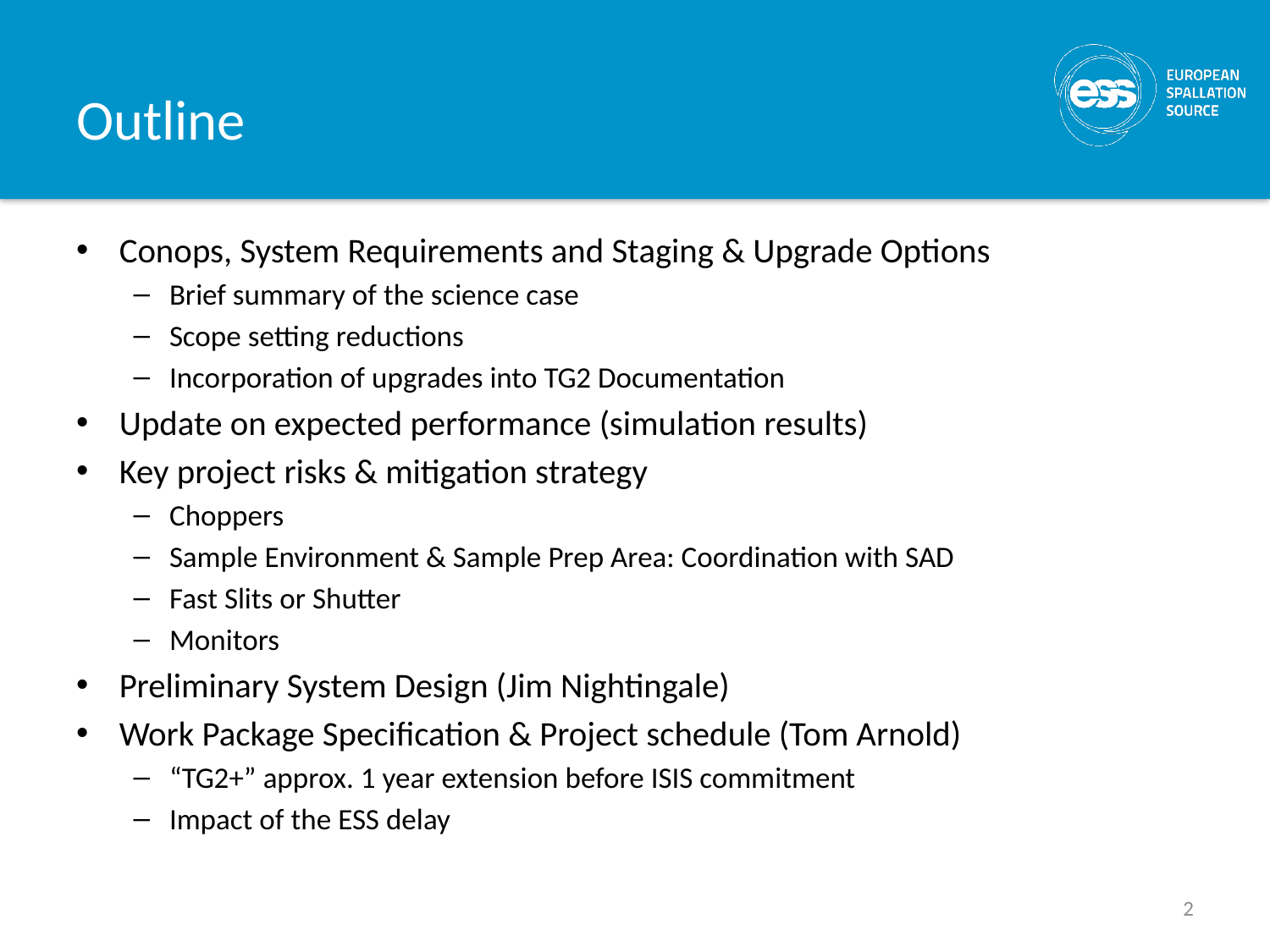

# Outline
Conops, System Requirements and Staging & Upgrade Options
Brief summary of the science case
Scope setting reductions
Incorporation of upgrades into TG2 Documentation
Update on expected performance (simulation results)
Key project risks & mitigation strategy
Choppers
Sample Environment & Sample Prep Area: Coordination with SAD
Fast Slits or Shutter
Monitors
Preliminary System Design (Jim Nightingale)
Work Package Specification & Project schedule (Tom Arnold)
“TG2+” approx. 1 year extension before ISIS commitment
Impact of the ESS delay
2